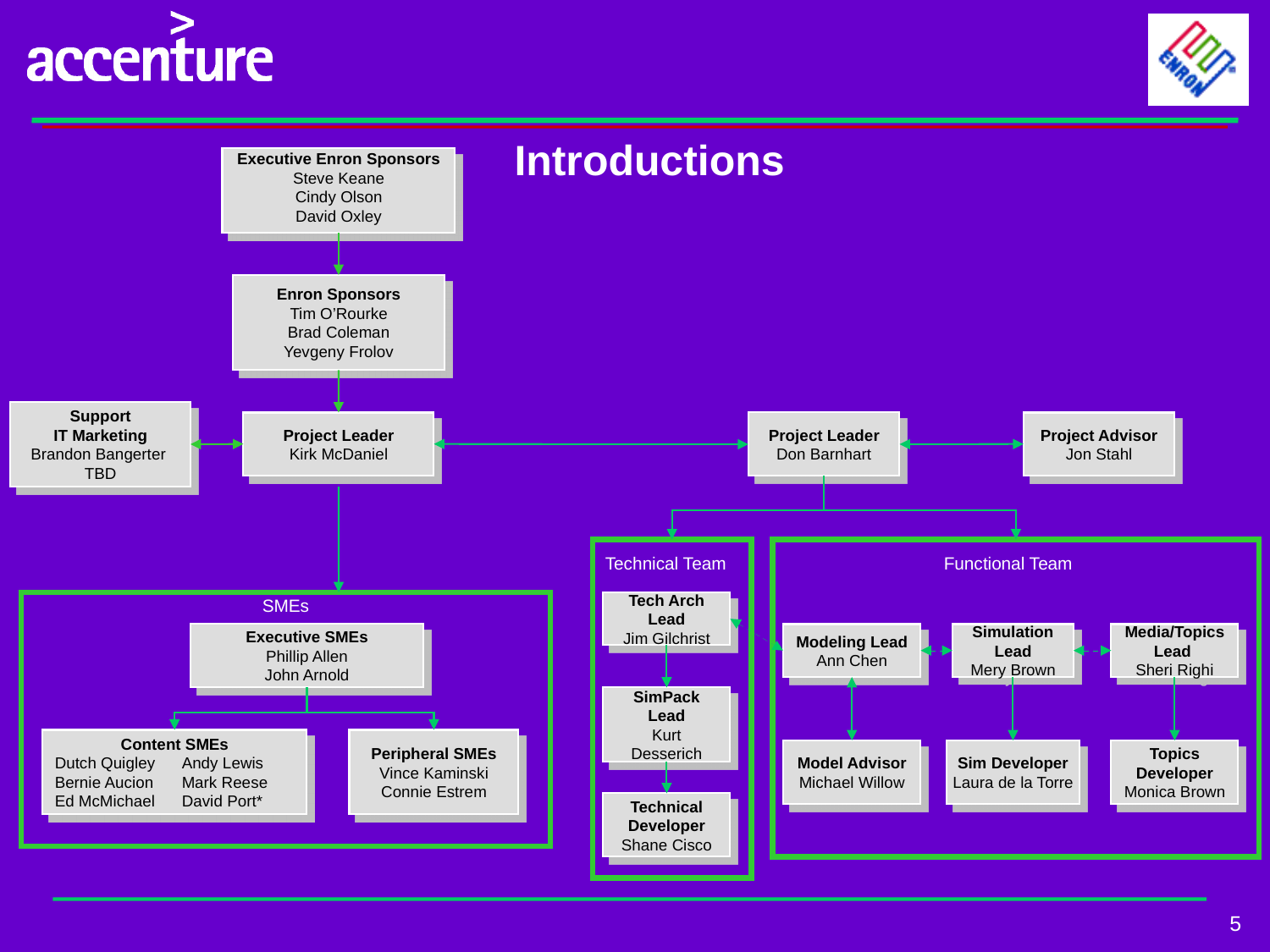

Introductions
Executive Enron Sponsors
Steve Keane
Cindy Olson
David Oxley

Enron Sponsors
Tim O’Rourke
Brad Coleman
Yevgeny Frolov
Support
IT Marketing
Brandon Bangerter
TBD
Project Leader
Kirk McDaniel
Project Leader
Don Barnhart
Project Advisor
Jon Stahl

Technical Team
Functional Team
SMEs
Tech Arch Lead
Jim Gilchrist
Executive SMEs
Phillip Allen
John Arnold
Modeling Lead
Ann Chen
Simulation Lead
Mery Brown
Media/Topics Lead
Sheri Righi
SimPack Lead
Kurt Desserich
Content SMEs
Dutch Quigley	Andy Lewis
Bernie Aucion	Mark Reese
Ed McMichael	David Port*
Peripheral SMEs
Vince Kaminski
Connie Estrem
Model Advisor
Michael Willow
Sim Developer Laura de la Torre
Topics Developer Monica Brown
Technical Developer
Shane Cisco
5